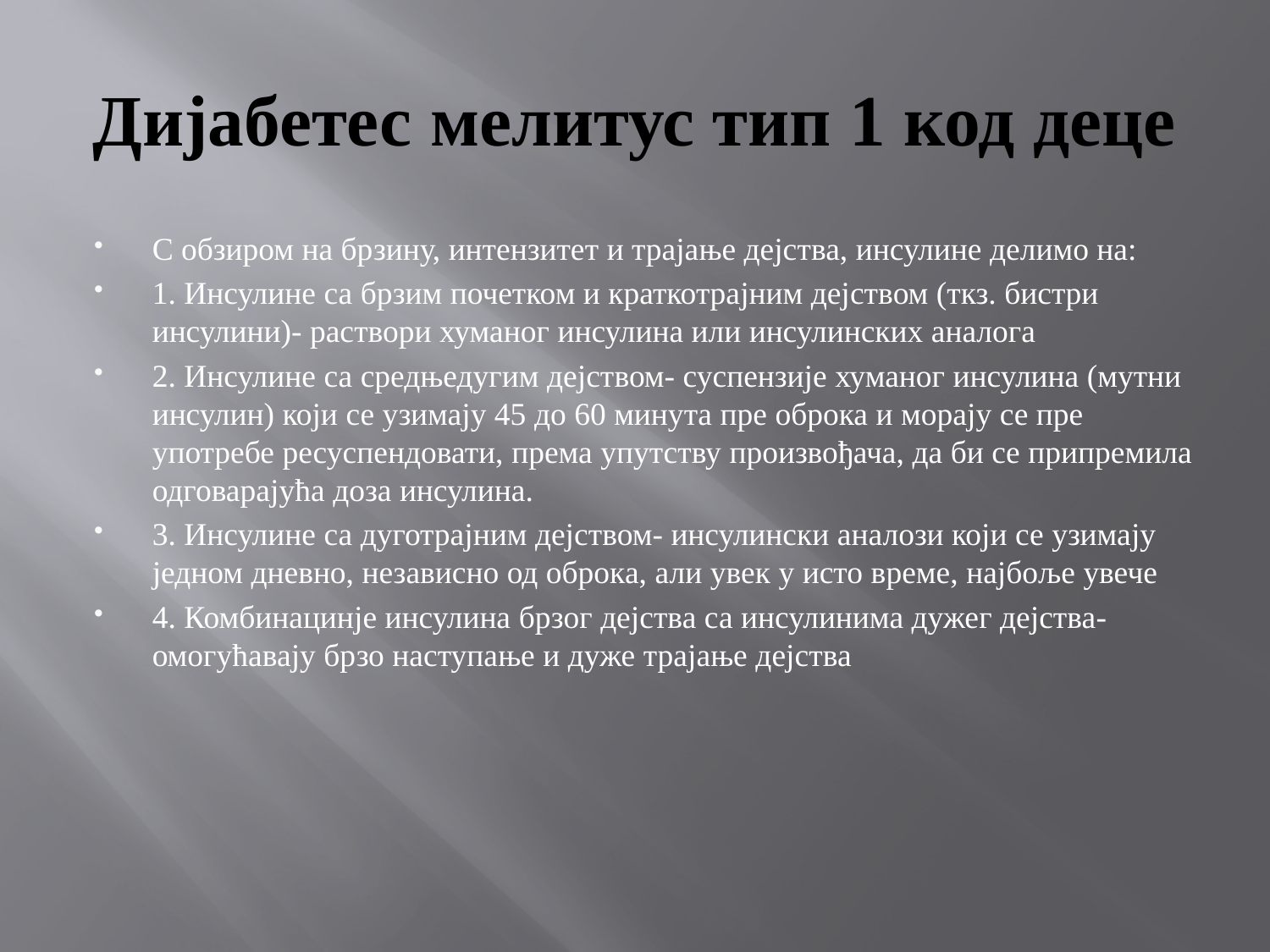

# Дијабетес мелитус тип 1 код деце
С обзиром на брзину, интензитет и трајање дејства, инсулине делимо на:
1. Инсулине са брзим почетком и краткотрајним дејством (ткз. бистри инсулини)- раствори хуманог инсулина или инсулинских аналога
2. Инсулине са средњедугим дејством- суспензије хуманог инсулина (мутни инсулин) који се узимају 45 до 60 минута пре оброка и морају се пре употребе ресуспендовати, према упутству произвођача, да би се припремила одговарајућа доза инсулина.
3. Инсулине са дуготрајним дејством- инсулински аналози који се узимају једном дневно, независно од оброка, али увек у исто време, најбоље увече
4. Комбинацинје инсулина брзог дејства са инсулинима дужег дејства- омогућавају брзо наступање и дуже трајање дејства